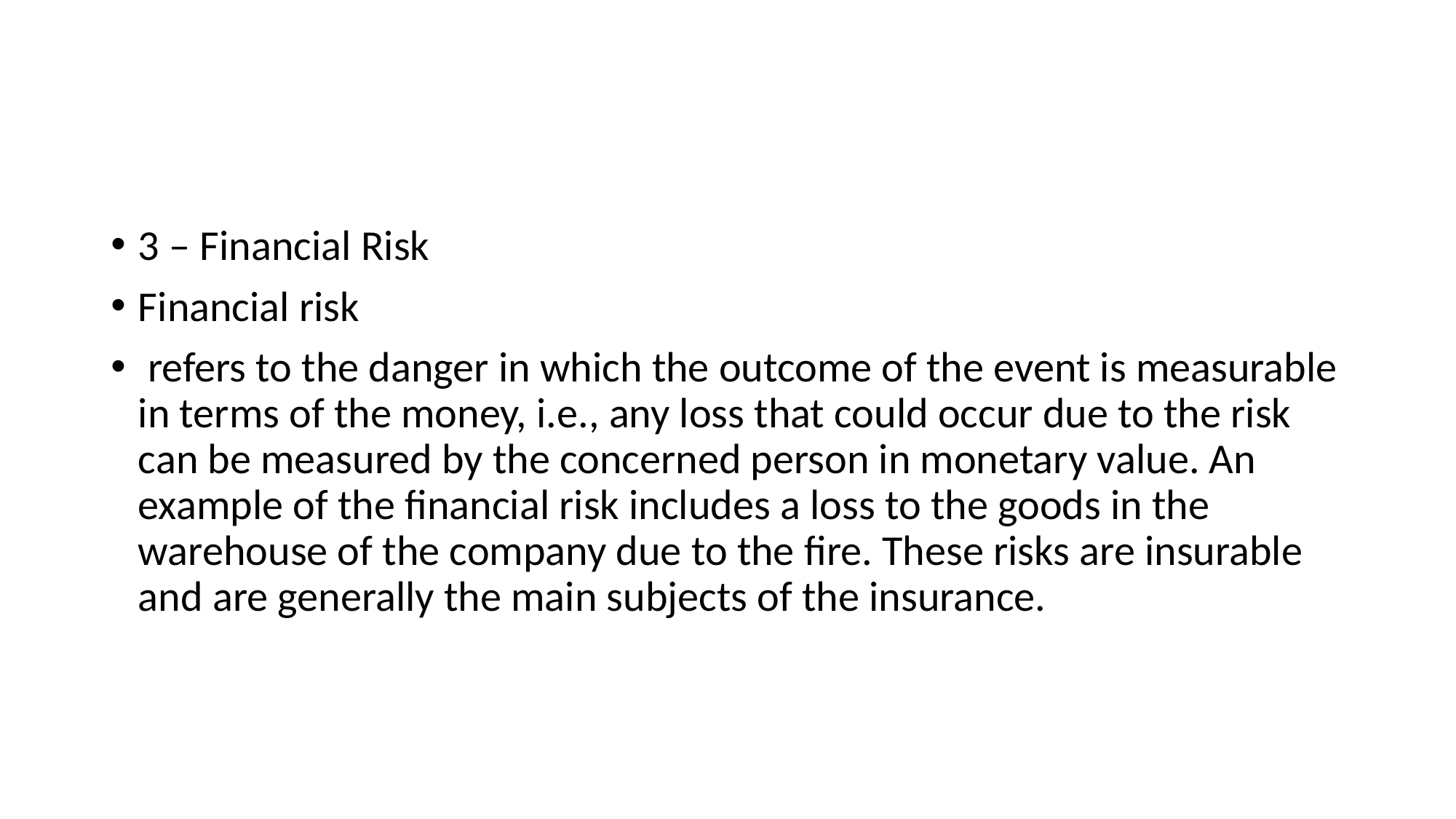

#
3 – Financial Risk
Financial risk
 refers to the danger in which the outcome of the event is measurable in terms of the money, i.e., any loss that could occur due to the risk can be measured by the concerned person in monetary value. An example of the financial risk includes a loss to the goods in the warehouse of the company due to the fire. These risks are insurable and are generally the main subjects of the insurance.